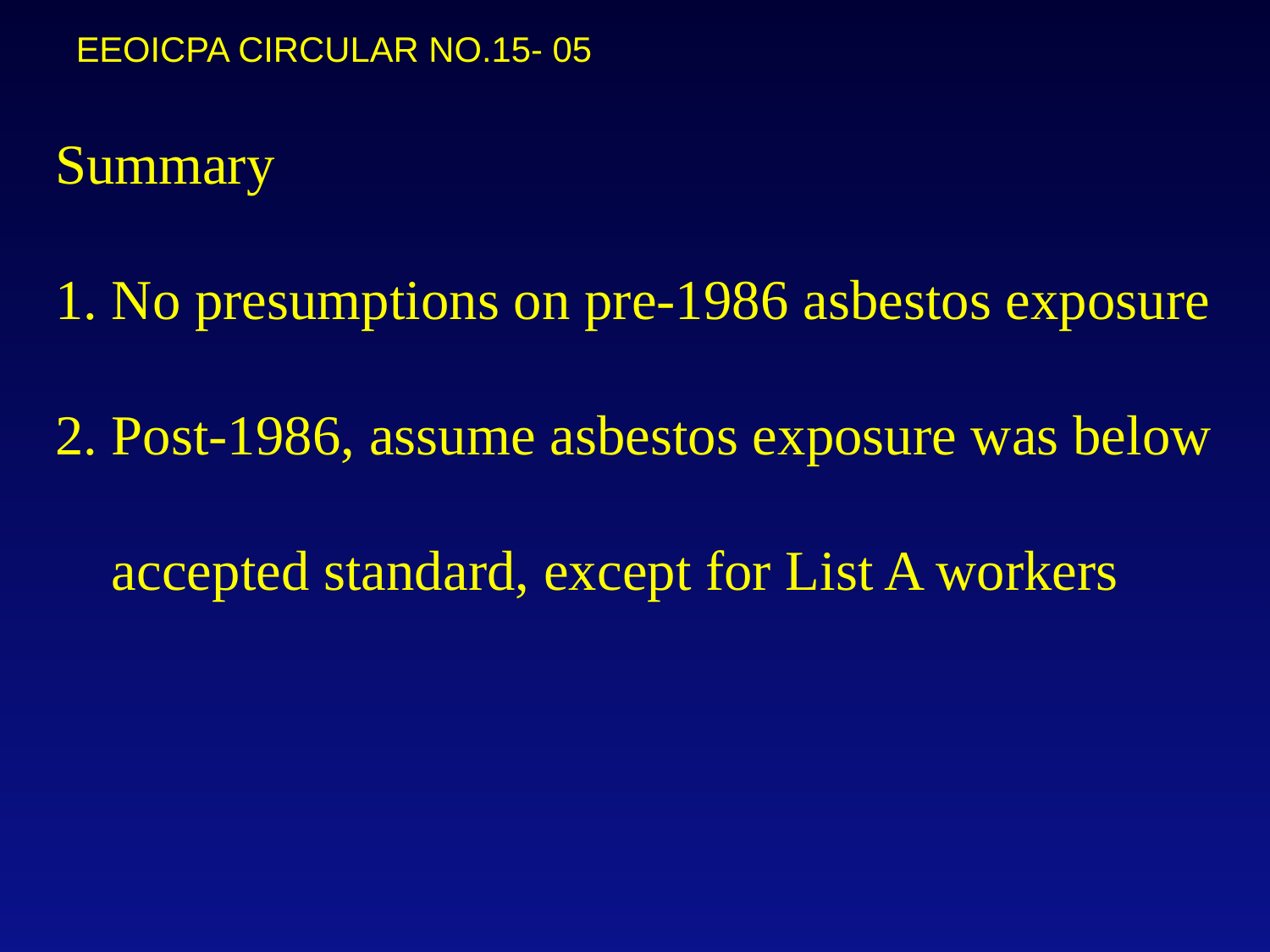

EEOICPA CIRCULAR NO.15- 05
# Summary 1. No presumptions on pre-1986 asbestos exposure 2. Post-1986, assume asbestos exposure was below accepted standard, except for List A workers